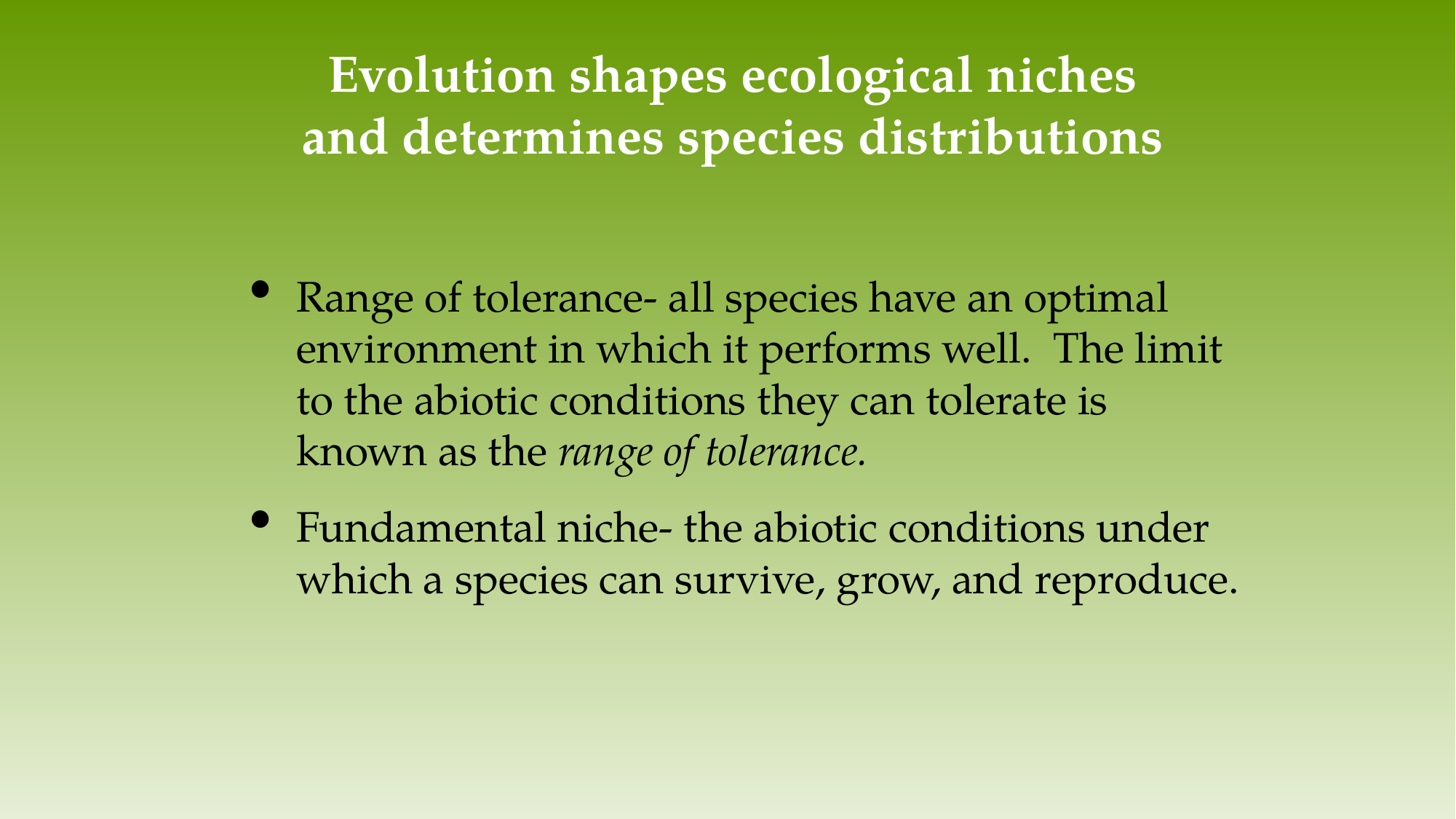

# Evolution shapes ecological niches and determines species distributions
Range of tolerance- all species have an optimal environment in which it performs well.  The limit to the abiotic conditions they can tolerate is known as the range of tolerance.
Fundamental niche- the abiotic conditions under which a species can survive, grow, and reproduce.